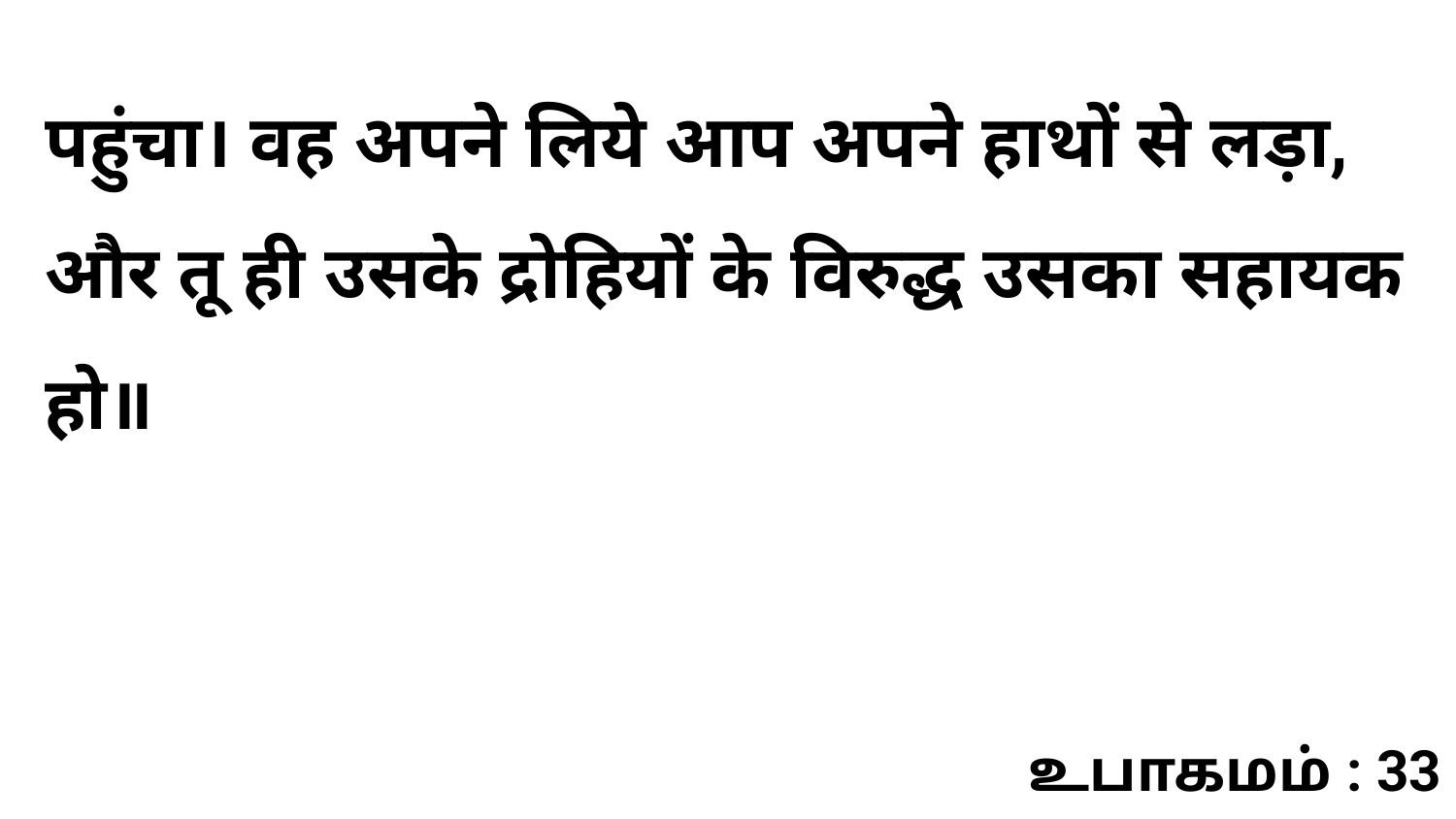

पहुंचा। वह अपने लिये आप अपने हाथों से लड़ा, और तू ही उसके द्रोहियों के विरुद्ध उसका सहायक हो॥
உபாகமம் : 33